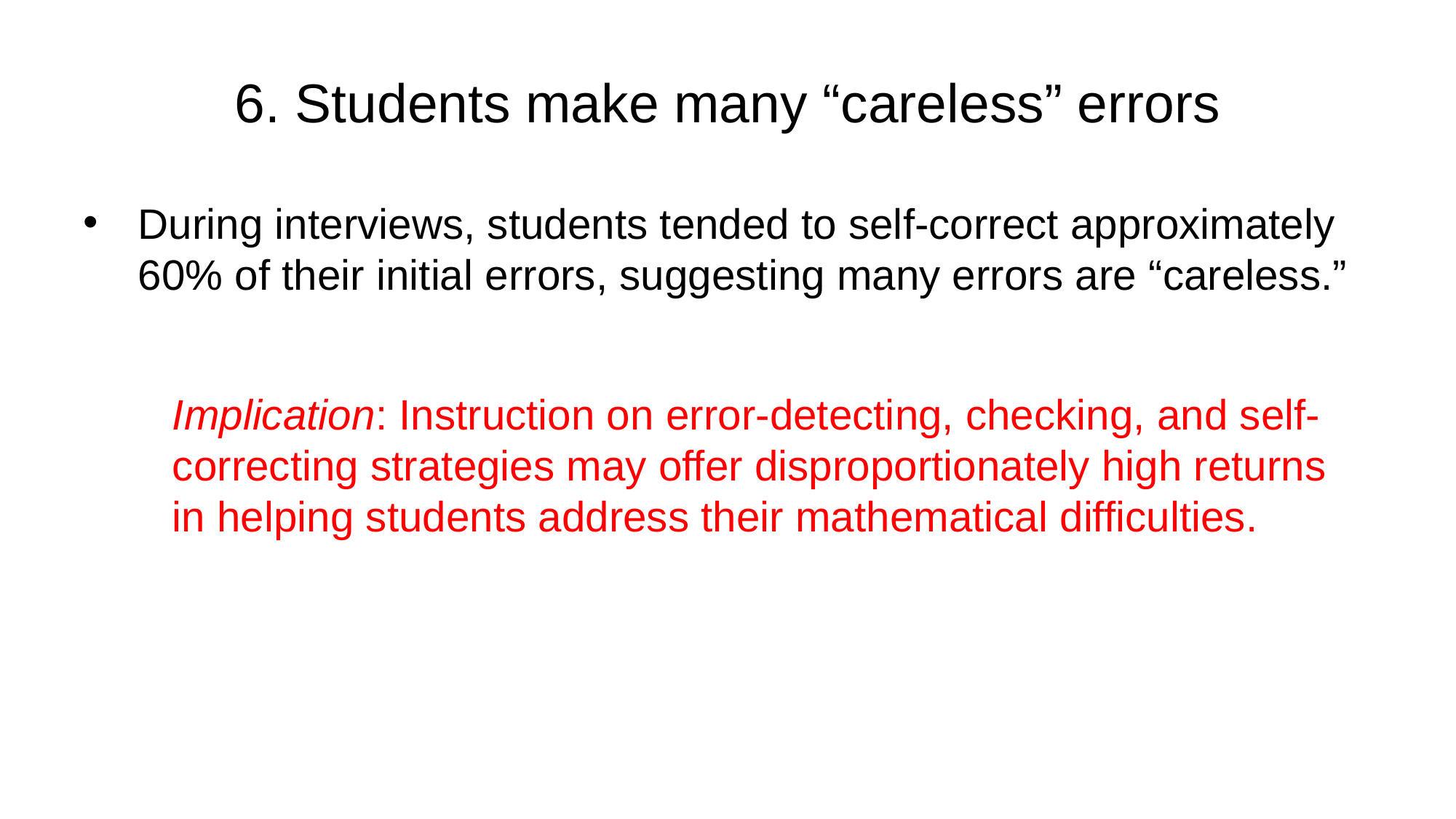

# 6. Students make many “careless” errors
During interviews, students tended to self-correct approximately 60% of their initial errors, suggesting many errors are “careless.”

Implication: Instruction on error-detecting, checking, and self-correcting strategies may offer disproportionately high returns in helping students address their mathematical difficulties.